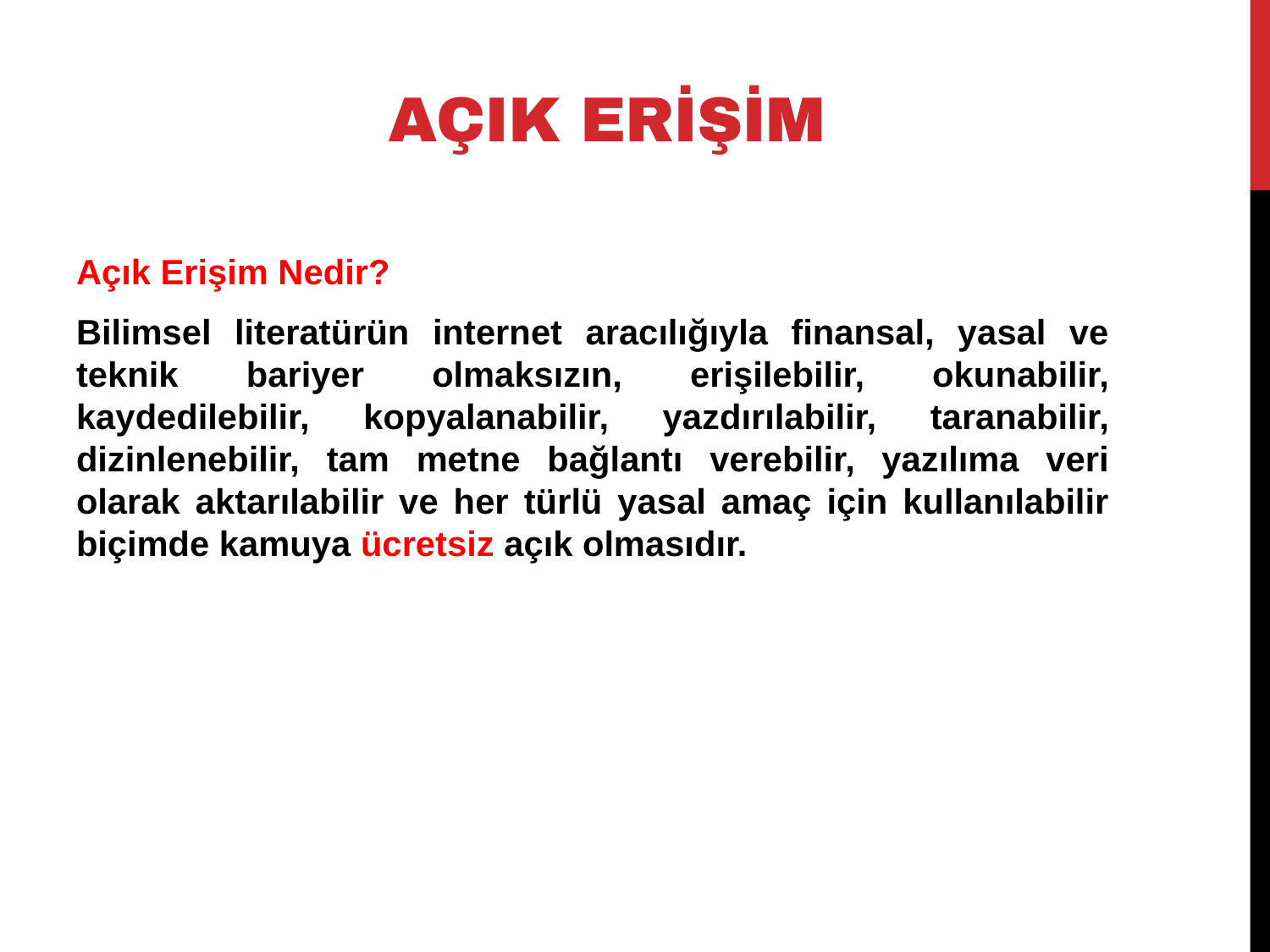

# Açık Erişim
Açık Erişim Nedir?
Bilimsel literatürün internet aracılığıyla finansal, yasal ve teknik bariyer olmaksızın, erişilebilir, okunabilir, kaydedilebilir, kopyalanabilir, yazdırılabilir, taranabilir, dizinlenebilir, tam metne bağlantı verebilir, yazılıma veri olarak aktarılabilir ve her türlü yasal amaç için kullanılabilir biçimde kamuya ücretsiz açık olmasıdır.